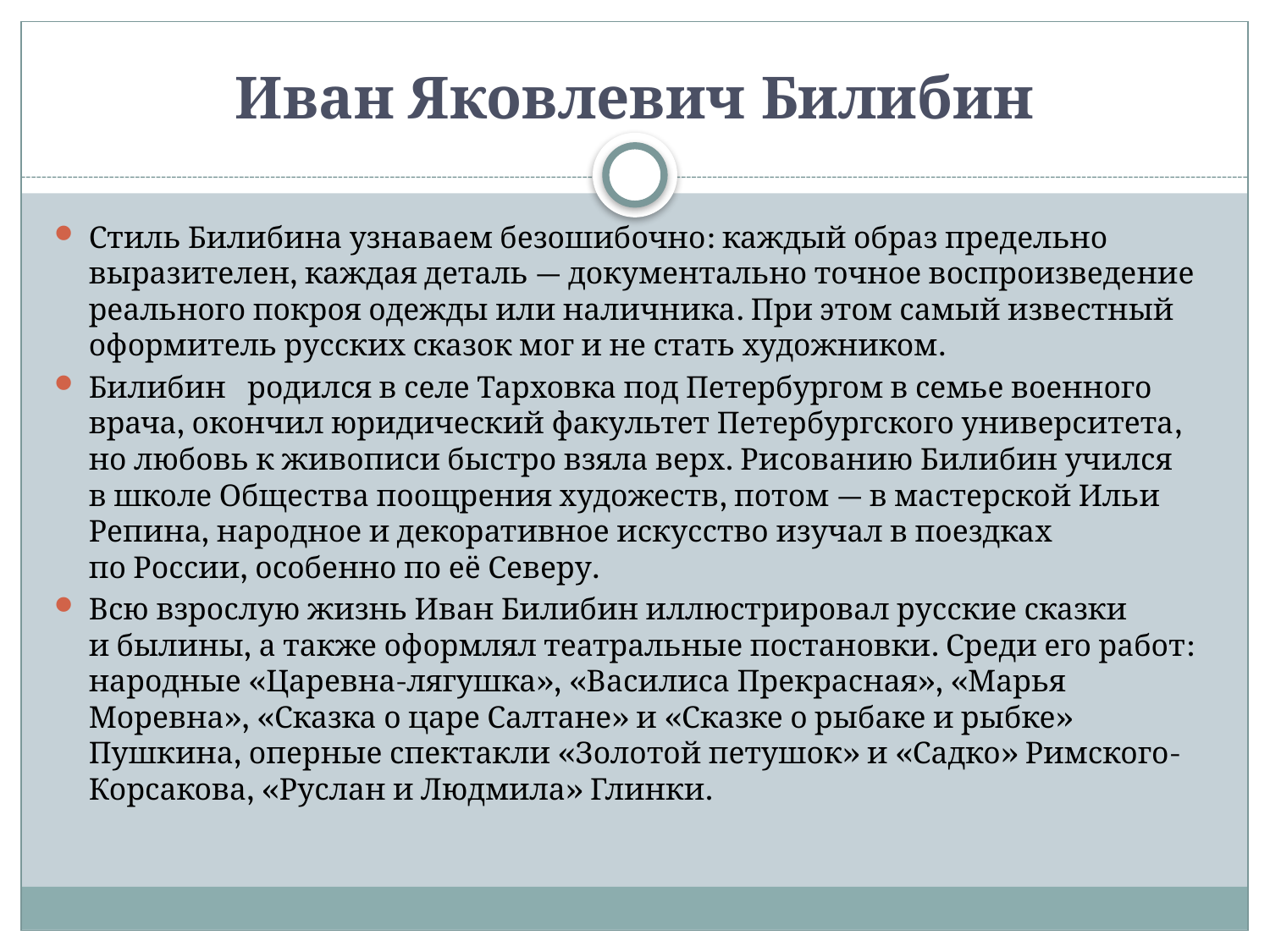

# Иван Яковлевич Билибин
Стиль Билибина узнаваем безошибочно: каждый образ предельно выразителен, каждая деталь — документально точное воспроизведение реального покроя одежды или наличника. При этом самый известный оформитель русских сказок мог и не стать художником.
Билибин   родился в селе Тарховка под Петербургом в семье военного врача, окончил юридический факультет Петербургского университета, но любовь к живописи быстро взяла верх. Рисованию Билибин учился в школе Общества поощрения художеств, потом — в мастерской Ильи Репина, народное и декоративное искусство изучал в поездках по России, особенно по её Северу.
Всю взрослую жизнь Иван Билибин иллюстрировал русские сказки и былины, а также оформлял театральные постановки. Среди его работ: народные «Царевна-лягушка», «Василиса Прекрасная», «Марья Моревна», «Сказка о царе Салтане» и «Сказке о рыбаке и рыбке» Пушкина, оперные спектакли «Золотой петушок» и «Садко» Римского-Корсакова, «Руслан и Людмила» Глинки.